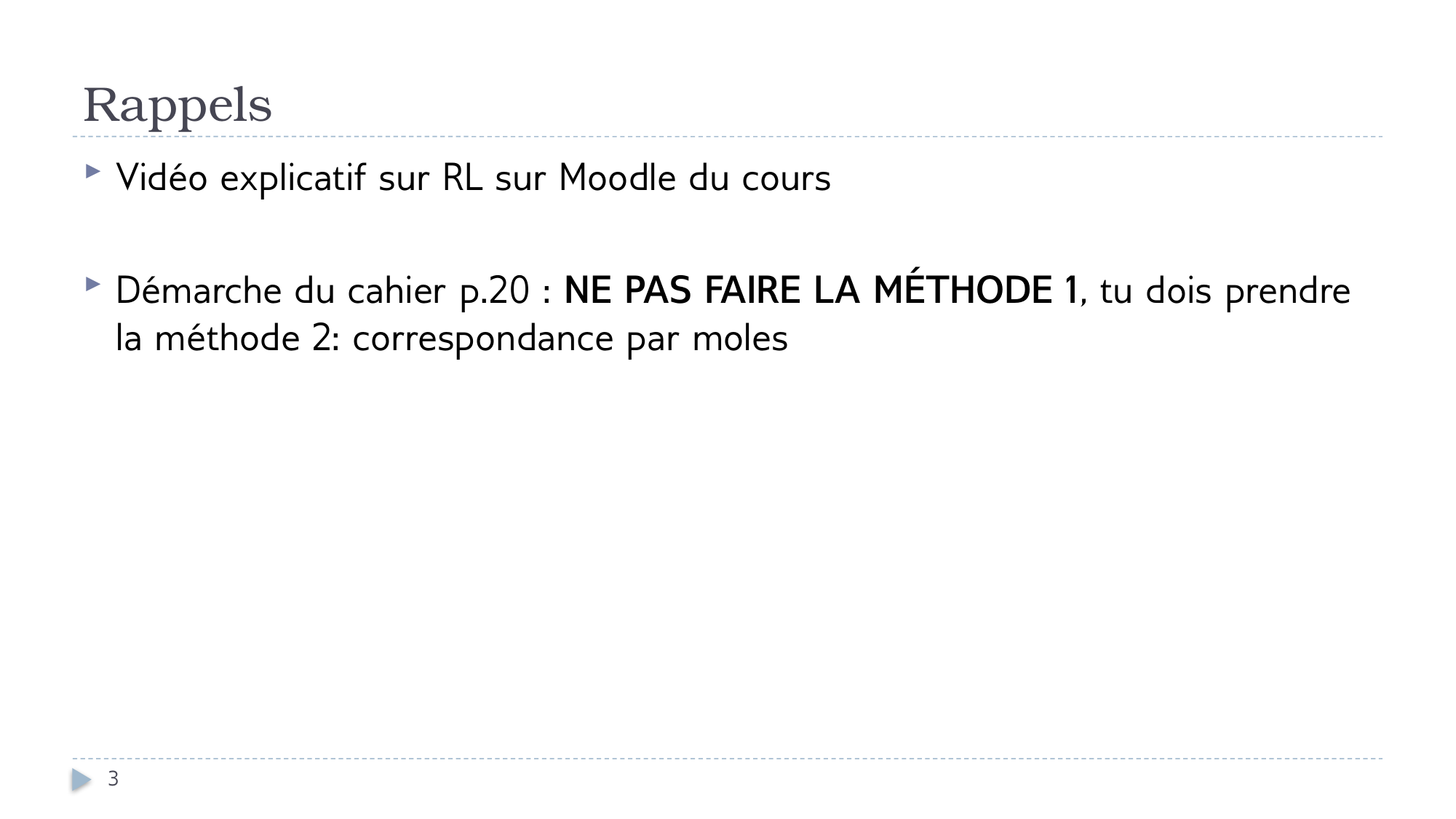

# Rappels
Vidéo explicatif sur RL sur Moodle du cours

Démarche du cahier p.20 : NE PAS FAIRE LA MÉTHODE 1, tu dois prendre la méthode 2: correspondance par moles
3